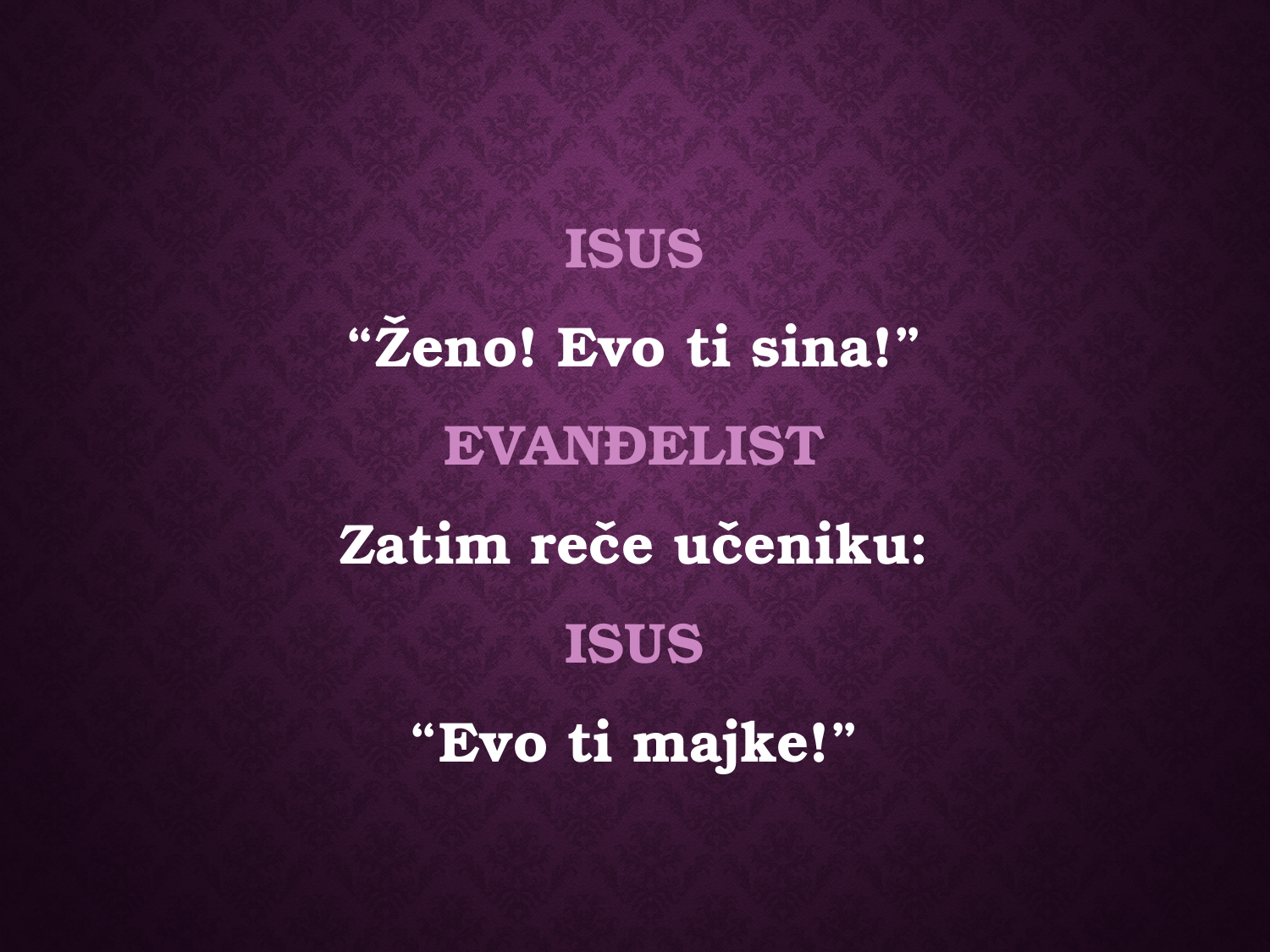

ISUS
“Ženo! Evo ti sina!”
EVANĐELIST
Zatim reče učeniku:
ISUS
“Evo ti majke!”